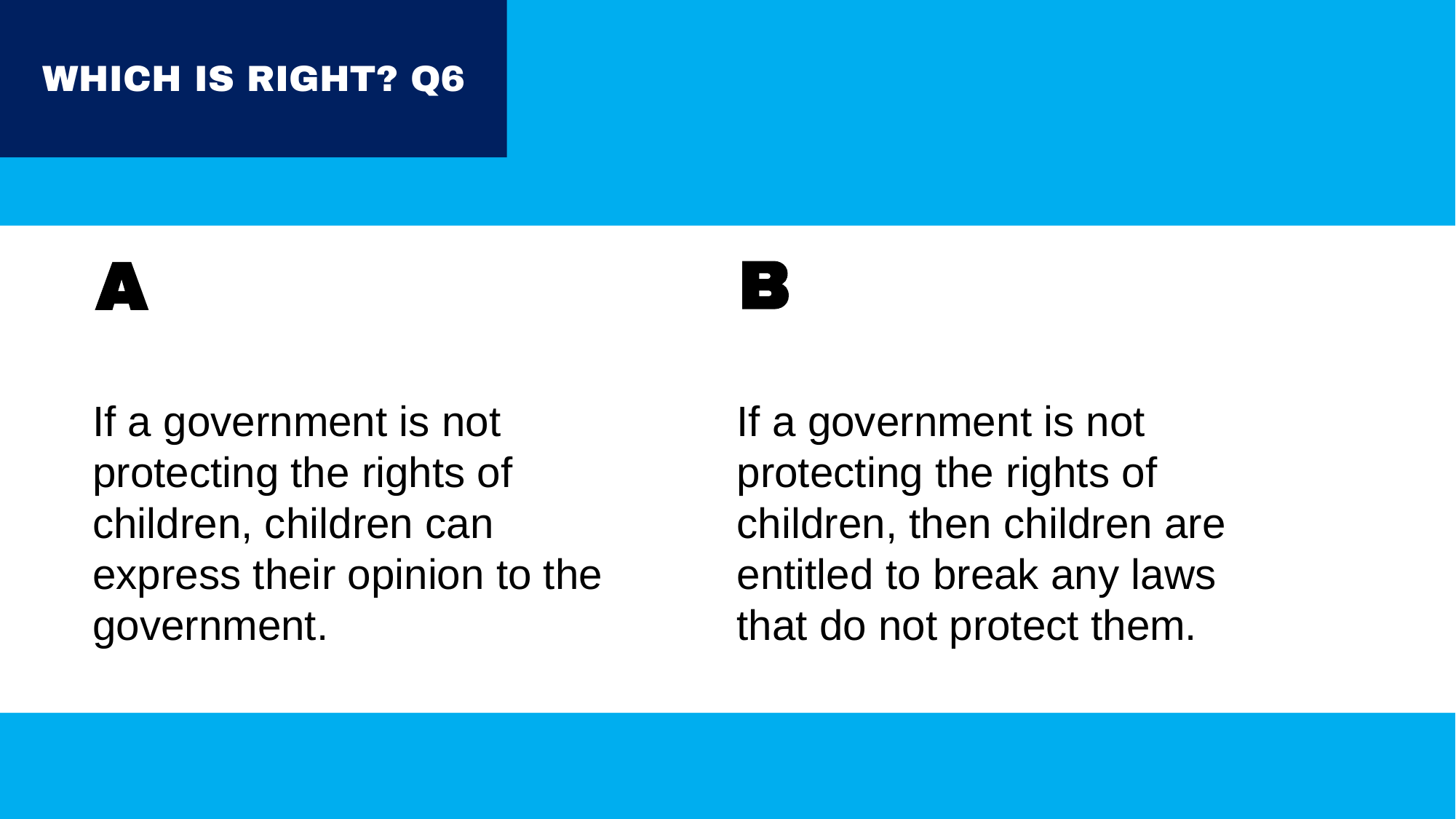

WHICH IS RIGHT? Q6

B
A
If a government is not protecting the rights of children, then children are entitled to break any laws that do not protect them.
If a government is not protecting the rights of children, children can express their opinion to the government.